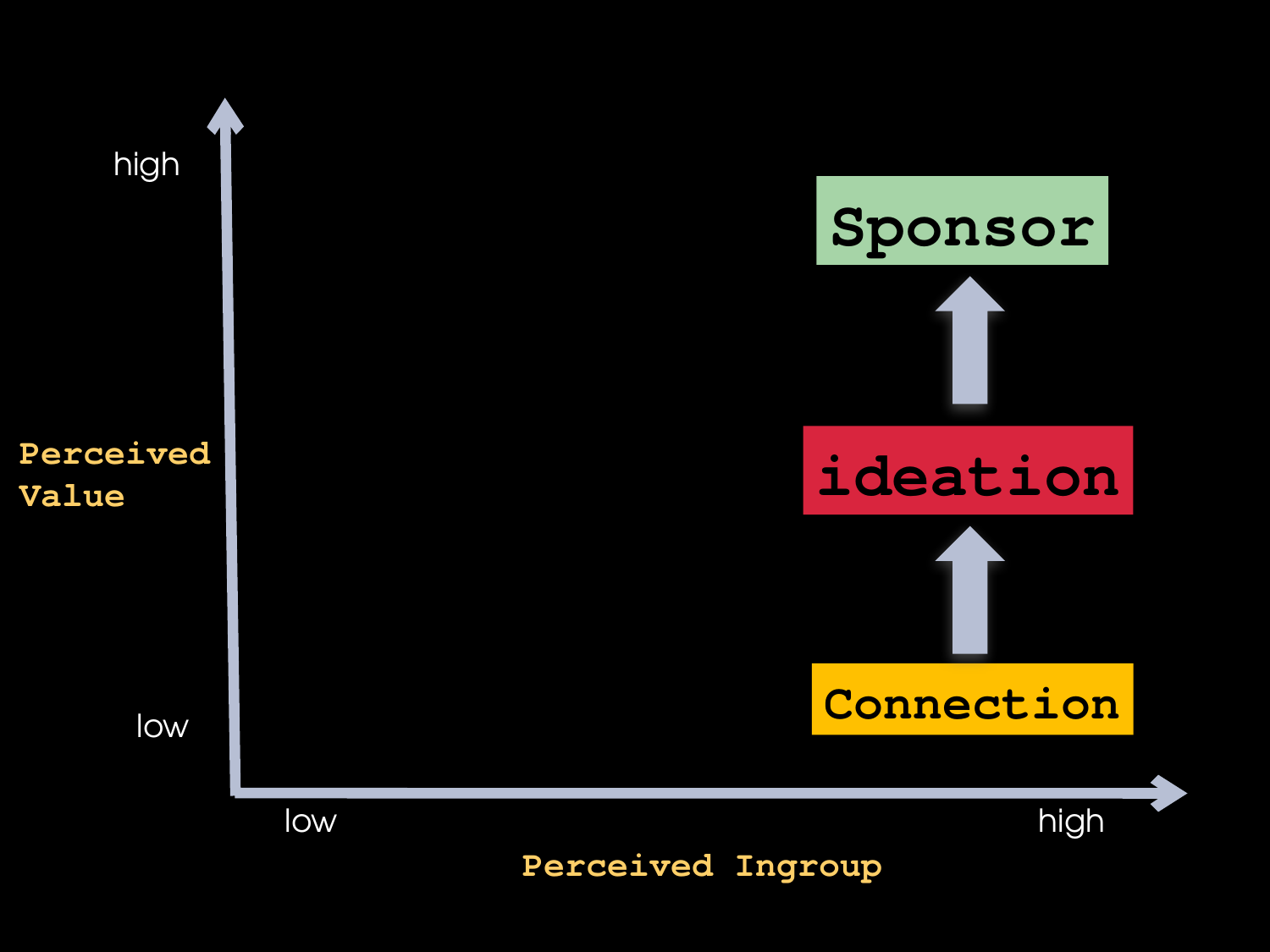

high
Sponsor
Prospects

Perceived
Value
ideation

Acquaintance
Connection
low
low
high
Perceived Ingroup